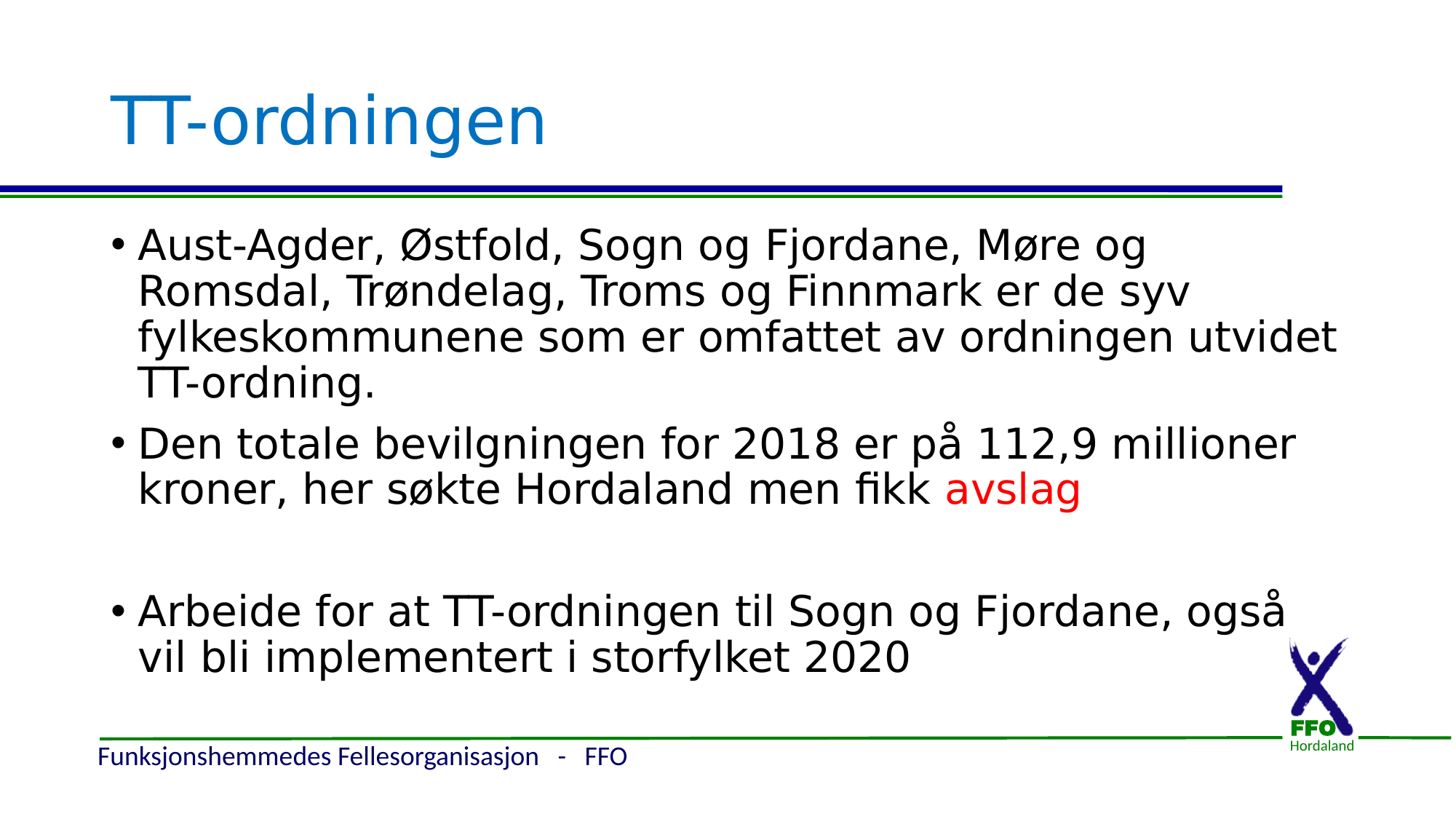

# TT-ordningen
Aust-Agder, Østfold, Sogn og Fjordane, Møre og Romsdal, Trøndelag, Troms og Finnmark er de syv fylkeskommunene som er omfattet av ordningen utvidet TT-ordning.
Den totale bevilgningen for 2018 er på 112,9 millioner kroner, her søkte Hordaland men fikk avslag

Arbeide for at TT-ordningen til Sogn og Fjordane, også vil bli implementert i storfylket 2020